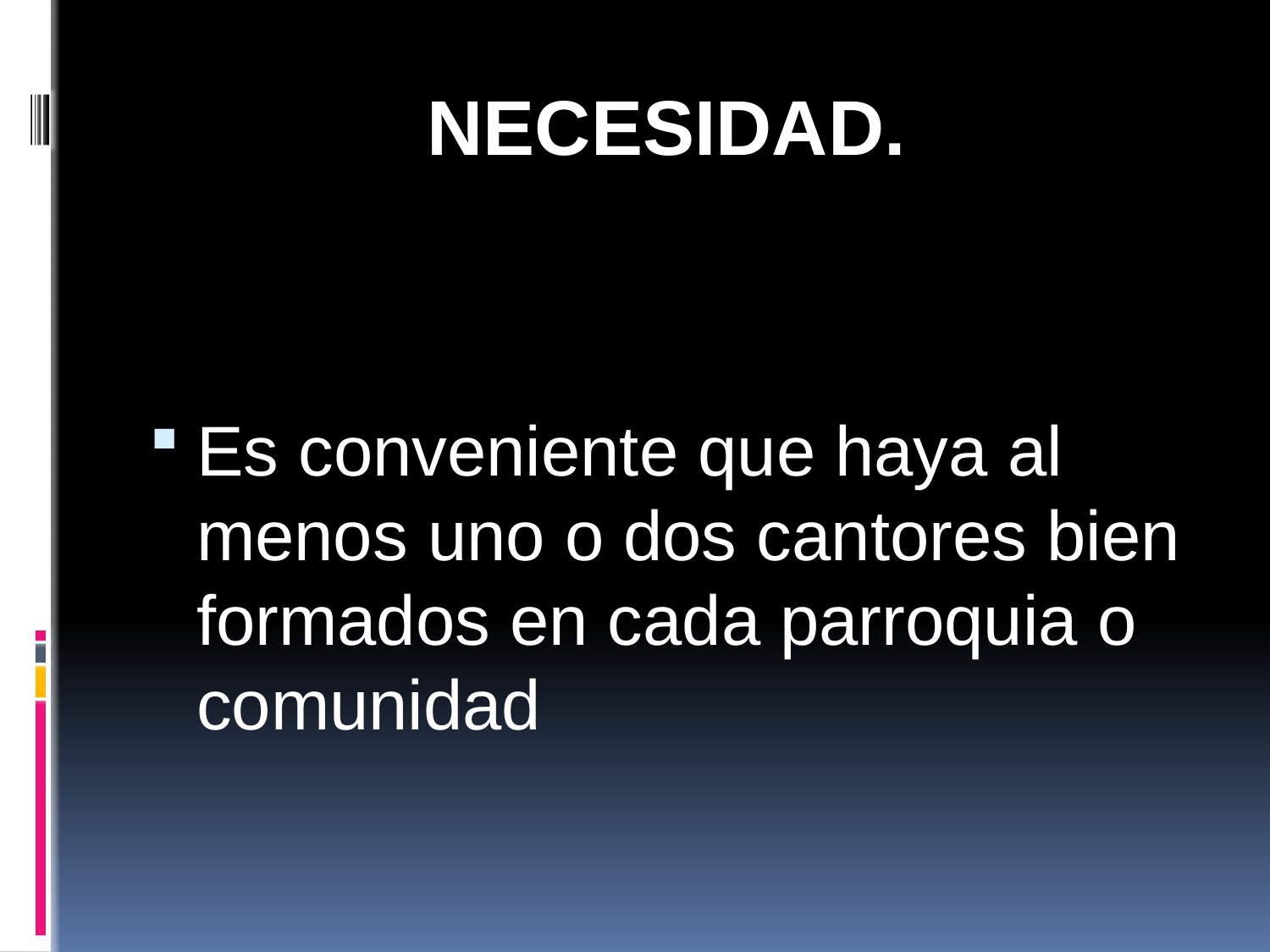

# NECESIDAD.

Es conveniente que haya al menos uno o dos cantores bien formados en cada parroquia o comunidad